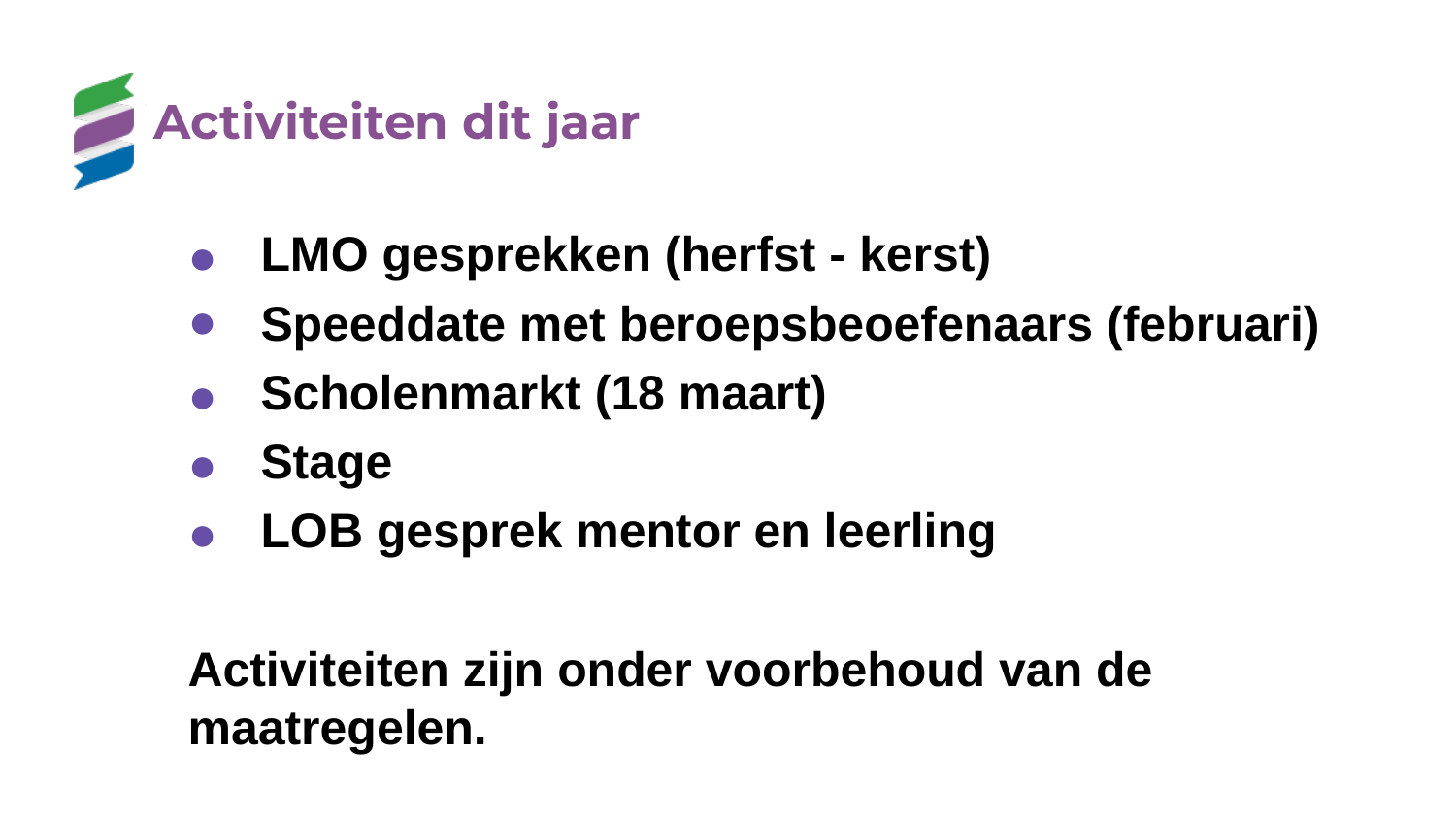

# Activiteiten dit jaar
LMO gesprekken (herfst - kerst)
Speeddate met beroepsbeoefenaars (februari)
Scholenmarkt (18 maart)
Stage
LOB gesprek mentor en leerling

Activiteiten zijn onder voorbehoud van de maatregelen.